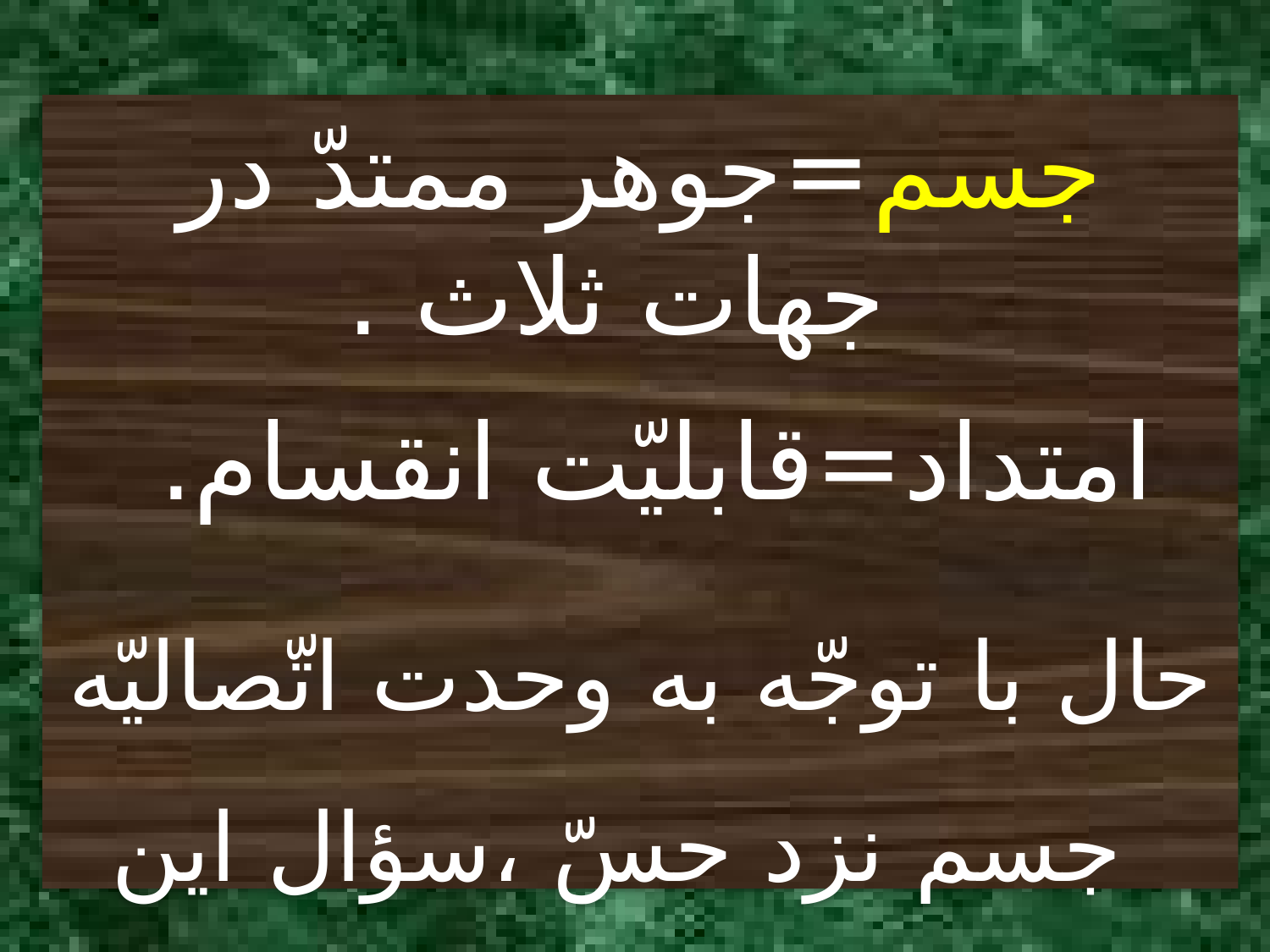

جسم=جوهر ممتدّ در جهات ثلاث .
امتداد=قابليّت انقسام.
حال با توجّه به وحدت اتّصاليّه جسم نزد حسّ ،سؤال اين است كه آيا جسم در واقع نيز واحد است يا مجموعه اي است از اجزاء كه در كنار هم قرار گرفته اند ؟